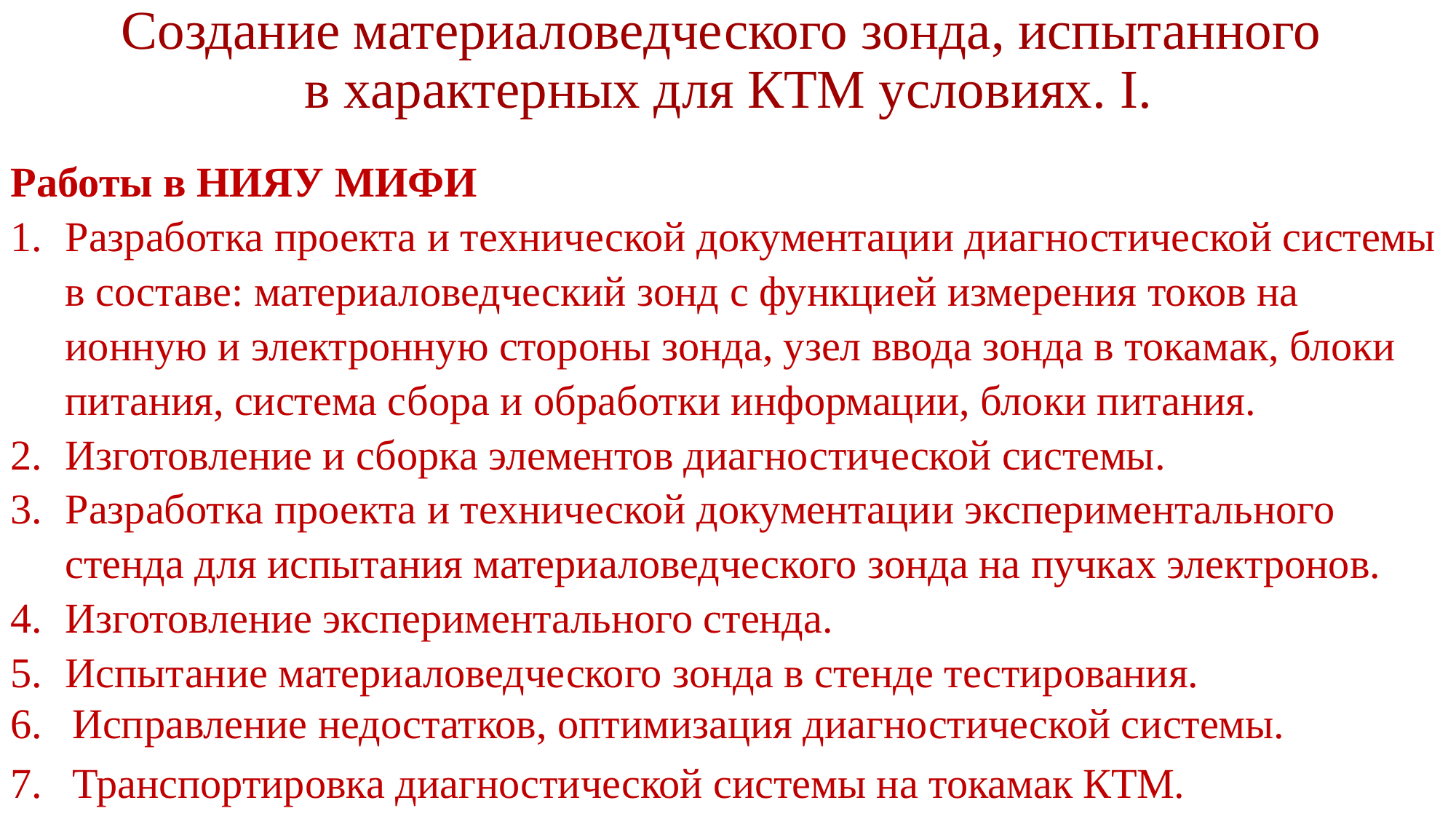

# Создание материаловедческого зонда, испытанного в характерных для КТМ условиях. I.
Работы в НИЯУ МИФИ
Разработка проекта и технической документации диагностической системы в составе: материаловедческий зонд с функцией измерения токов на ионную и электронную стороны зонда, узел ввода зонда в токамак, блоки питания, система сбора и обработки информации, блоки питания.
Изготовление и сборка элементов диагностической системы.
Разработка проекта и технической документации экспериментального стенда для испытания материаловедческого зонда на пучках электронов.
Изготовление экспериментального стенда.
Испытание материаловедческого зонда в стенде тестирования.
Исправление недостатков, оптимизация диагностической системы.
Транспортировка диагностической системы на токамак КТМ.